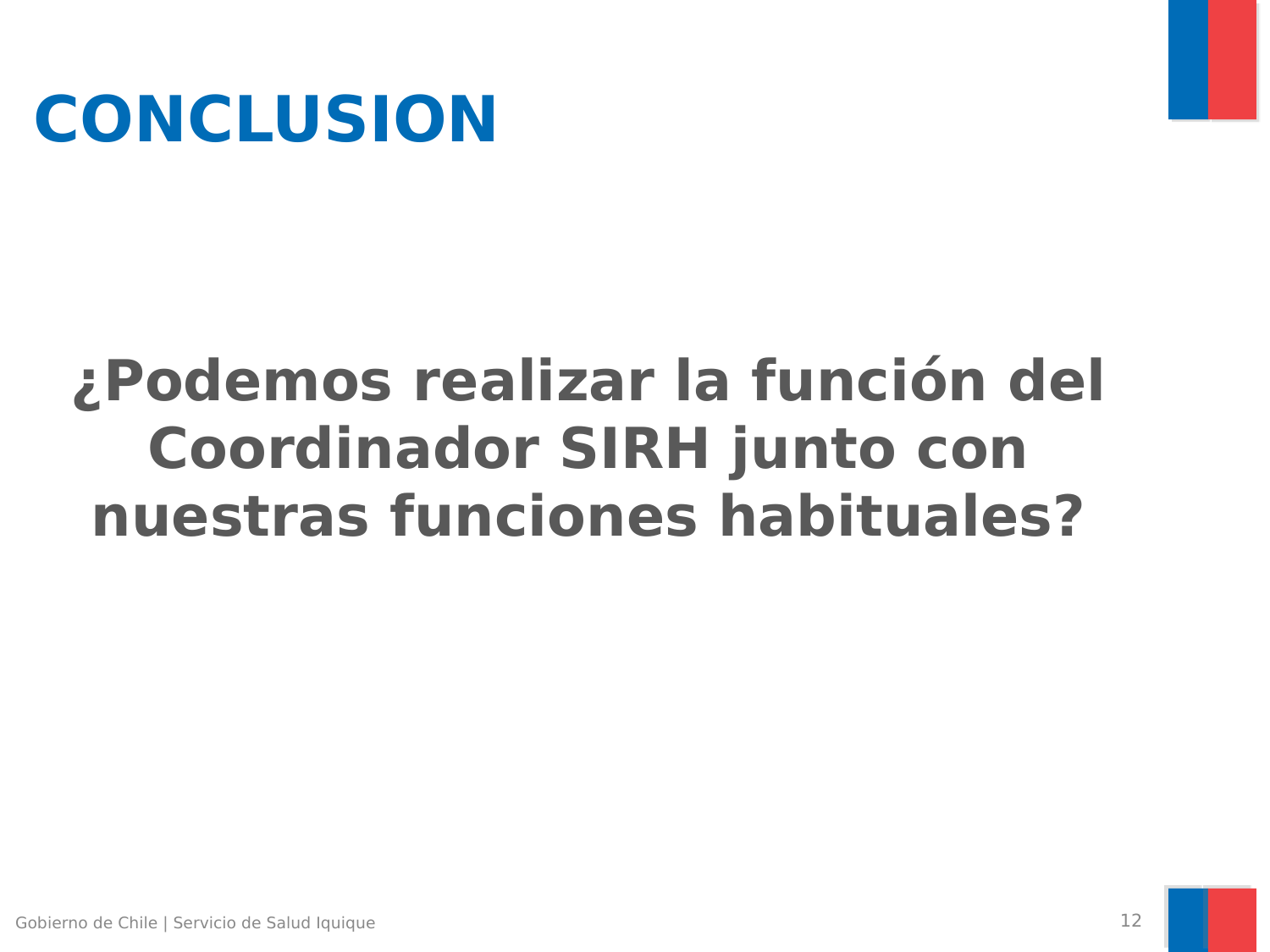

# CONCLUSION

¿Podemos realizar la función del Coordinador SIRH junto con nuestras funciones habituales?

Gobierno de Chile | Servicio de Salud Iquique
12